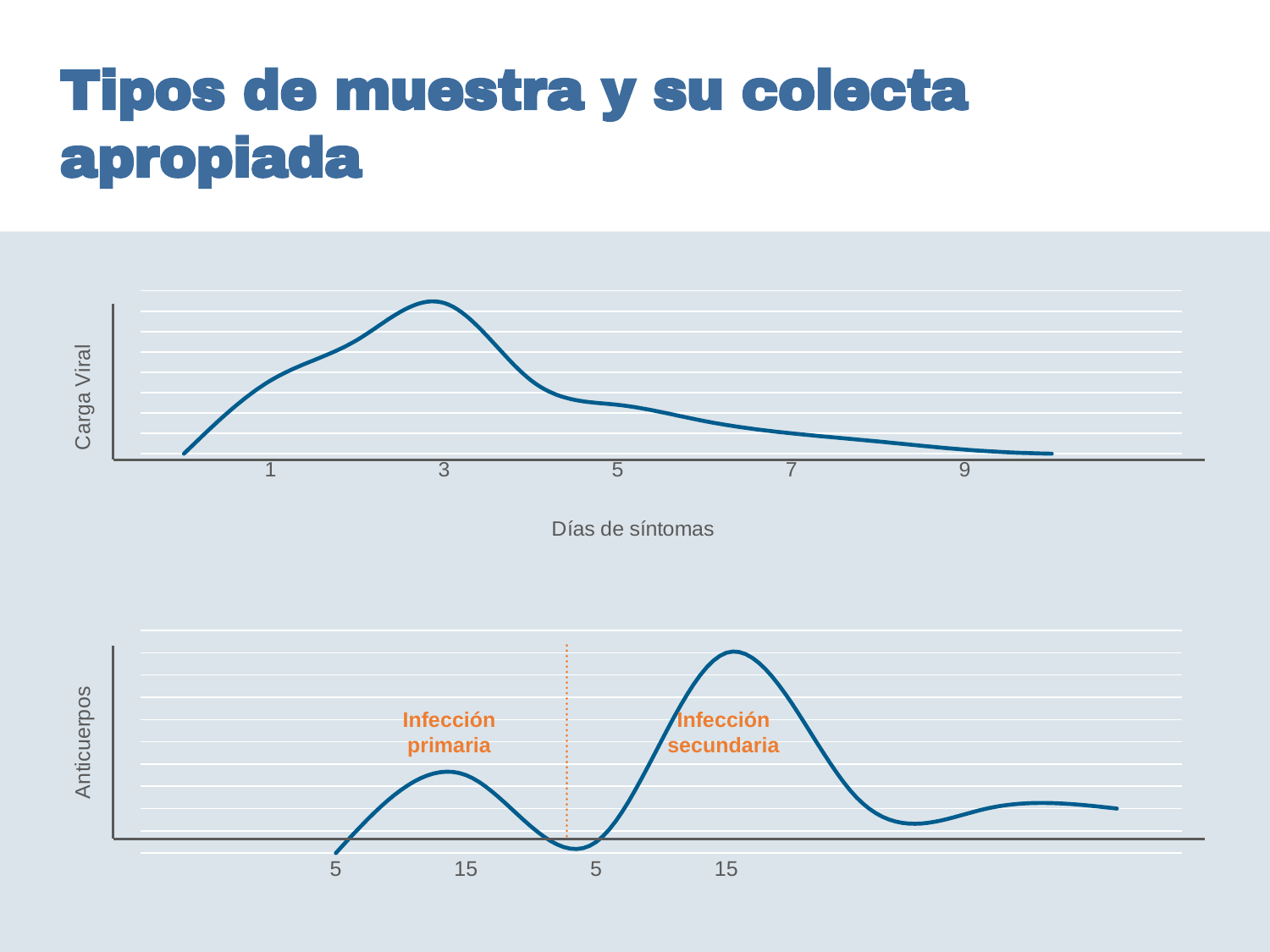

Tipos de muestra y su colecta apropiada

### Chart

| Category | Series 1 |
|---|---|
|  | 0.0 |
| 1 | 18.0 |
|  | 28.0 |
| 3 | 37.0 |
|  | 18.0 |
| 5 | 12.0 |
|  | 8.0 |
| 7 | 5.0 |
|  | 3.0 |
| 9 | 1.0 |
|  | 0.0 |
|  | 0.0 |

### Chart

| Category | Series 1 |
|---|---|
|  | None |
| 5 | 0.0 |
| 15 | 7.0 |
| 5 | 1.0 |
| 15 | 18.0 |
|  | 5.0 |
|  | 4.0 |
|  | 4.0 |
Infección primaria
Infección secundaria